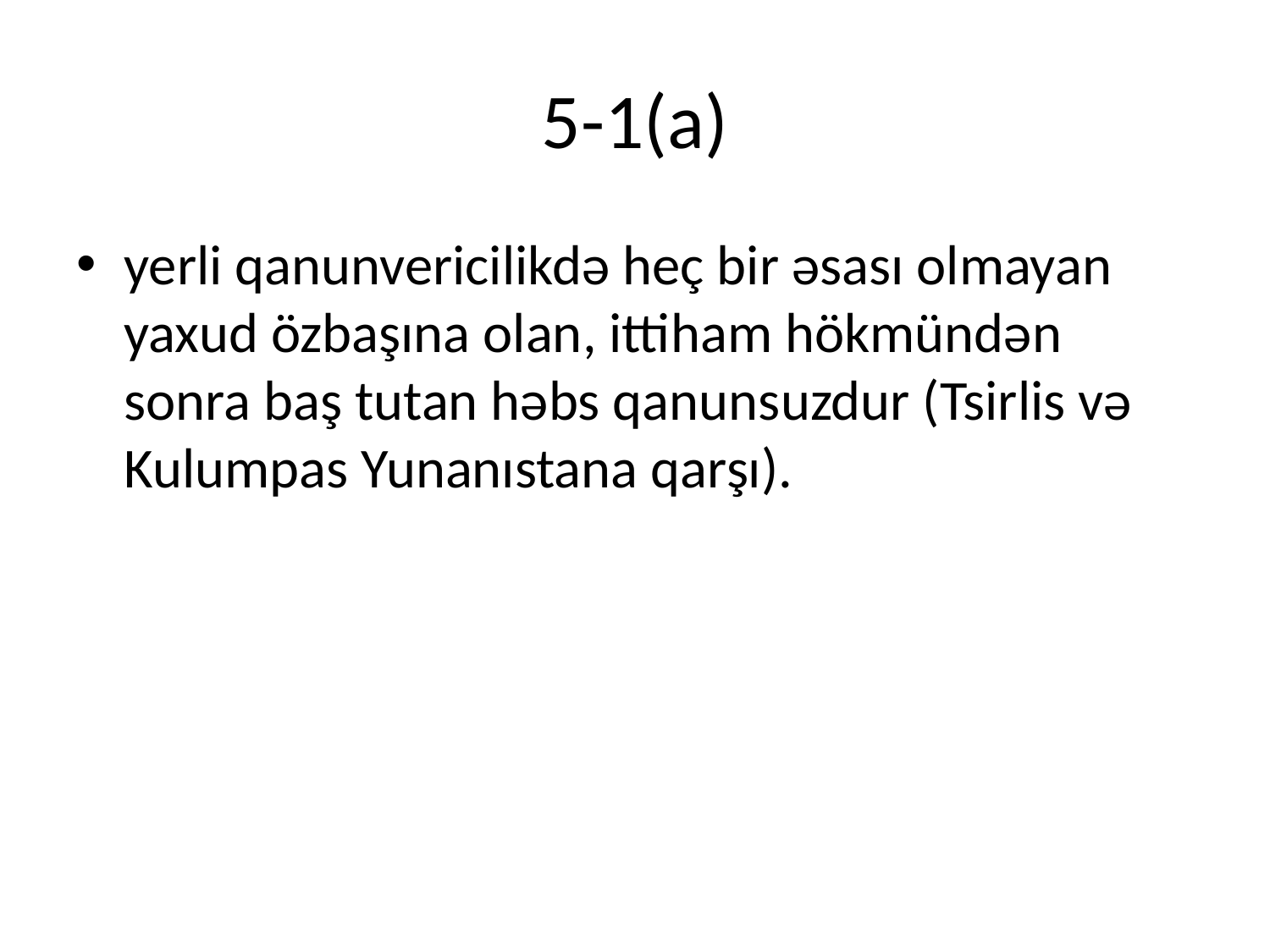

# 5-1(a)
yerli qanunvericilikdə heç bir əsası olmayan yaxud özbaşına olan, ittiham hökmündən sonra baş tutan həbs qanunsuzdur (Tsirlis və Kulumpas Yunanıstana qarşı).